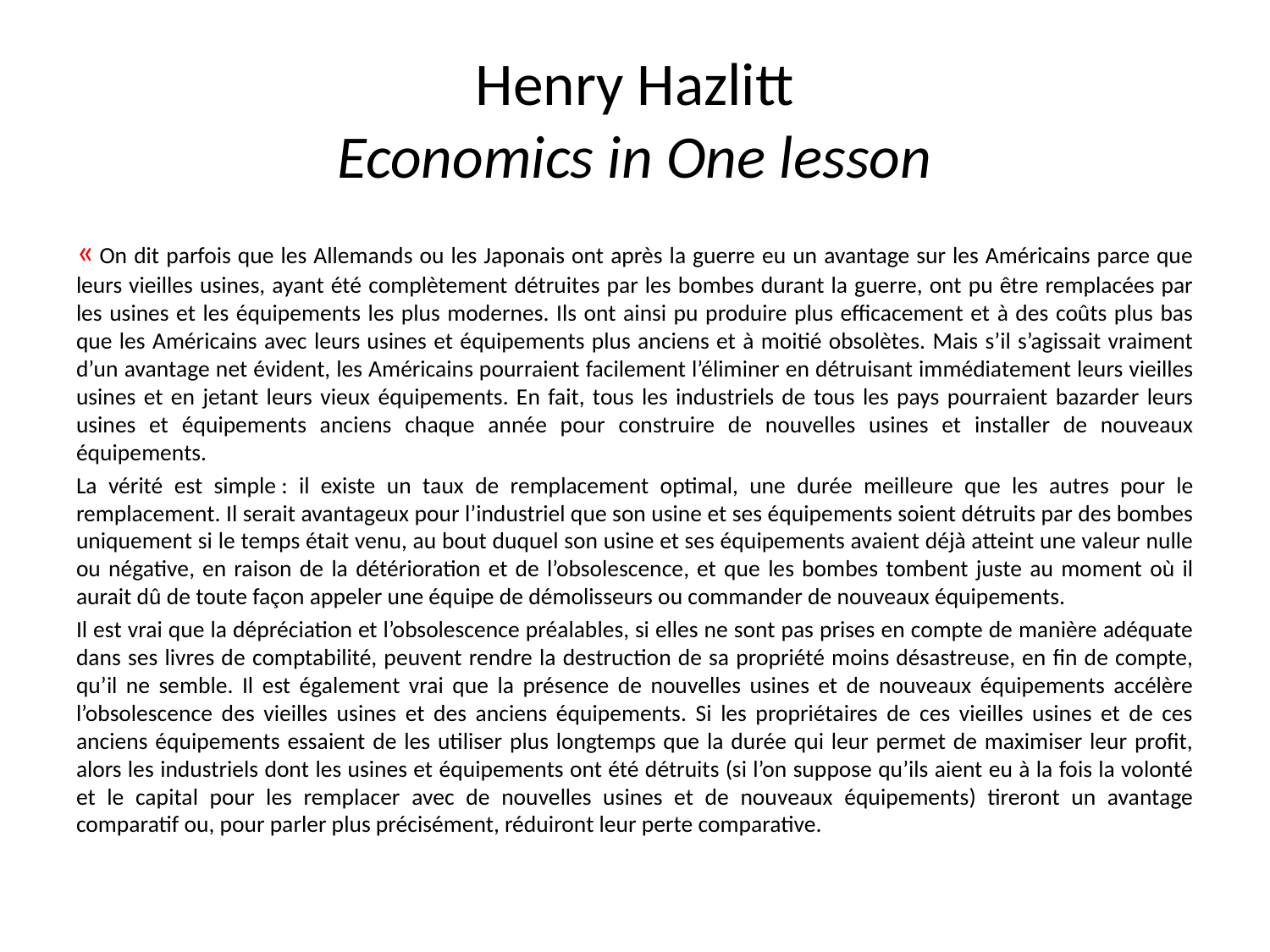

# Henry Hazlitt Economics in One lesson
« On dit parfois que les Allemands ou les Japonais ont après la guerre eu un avantage sur les Américains parce que leurs vieilles usines, ayant été complètement détruites par les bombes durant la guerre, ont pu être remplacées par les usines et les équipements les plus modernes. Ils ont ainsi pu produire plus efficacement et à des coûts plus bas que les Américains avec leurs usines et équipements plus anciens et à moitié obsolètes. Mais s’il s’agissait vraiment d’un avantage net évident, les Américains pourraient facilement l’éliminer en détruisant immédiatement leurs vieilles usines et en jetant leurs vieux équipements. En fait, tous les industriels de tous les pays pourraient bazarder leurs usines et équipements anciens chaque année pour construire de nouvelles usines et installer de nouveaux équipements.
La vérité est simple : il existe un taux de remplacement optimal, une durée meilleure que les autres pour le remplacement. Il serait avantageux pour l’industriel que son usine et ses équipements soient détruits par des bombes uniquement si le temps était venu, au bout duquel son usine et ses équipements avaient déjà atteint une valeur nulle ou négative, en raison de la détérioration et de l’obsolescence, et que les bombes tombent juste au moment où il aurait dû de toute façon appeler une équipe de démolisseurs ou commander de nouveaux équipements.
Il est vrai que la dépréciation et l’obsolescence préalables, si elles ne sont pas prises en compte de manière adéquate dans ses livres de comptabilité, peuvent rendre la destruction de sa propriété moins désastreuse, en fin de compte, qu’il ne semble. Il est également vrai que la présence de nouvelles usines et de nouveaux équipements accélère l’obsolescence des vieilles usines et des anciens équipements. Si les propriétaires de ces vieilles usines et de ces anciens équipements essaient de les utiliser plus longtemps que la durée qui leur permet de maximiser leur profit, alors les industriels dont les usines et équipements ont été détruits (si l’on suppose qu’ils aient eu à la fois la volonté et le capital pour les remplacer avec de nouvelles usines et de nouveaux équipements) tireront un avantage comparatif ou, pour parler plus précisément, réduiront leur perte comparative.